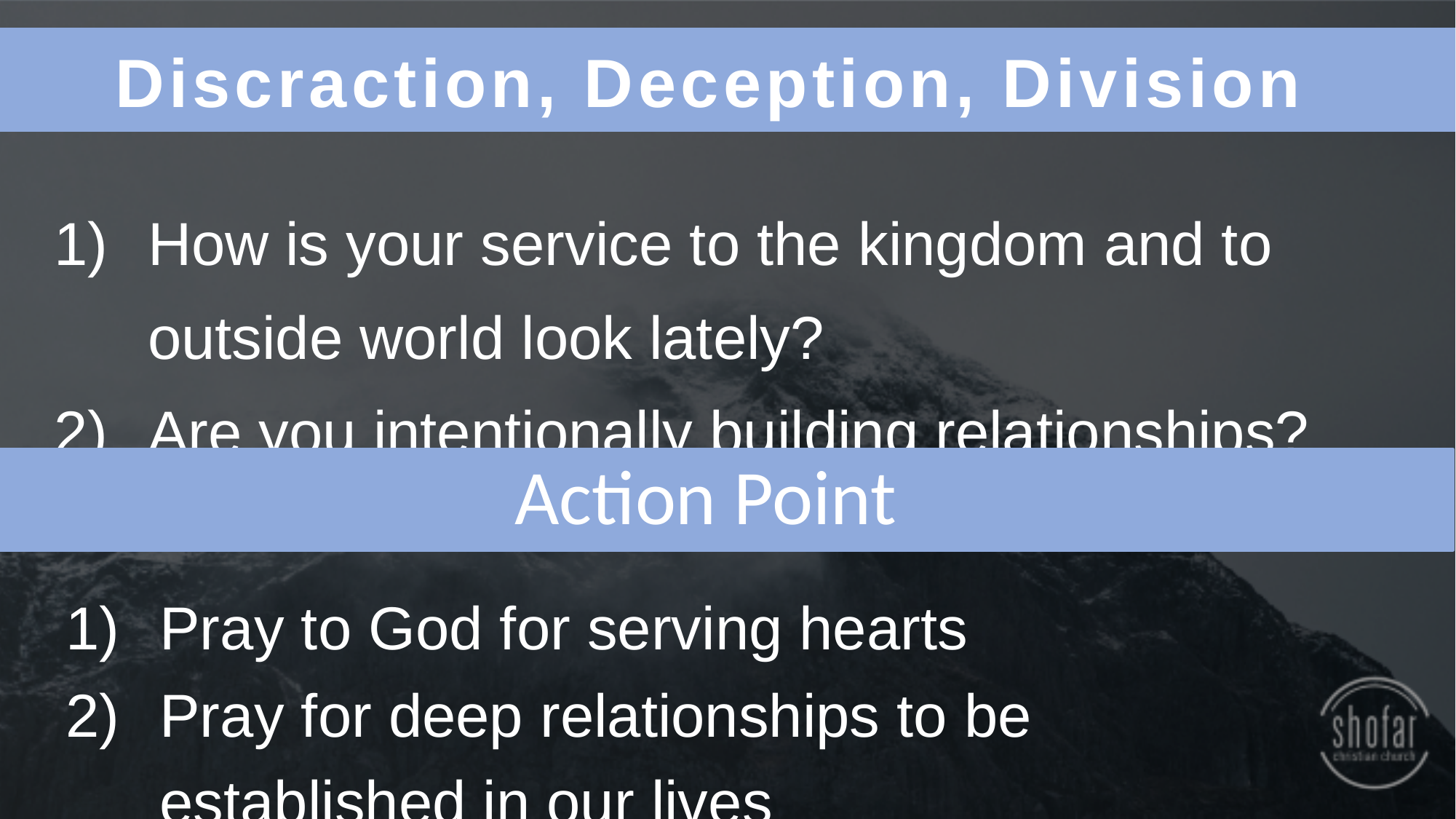

Discraction, Deception, Division
How is your service to the kingdom and to outside world look lately?
Are you intentionally building relationships?
Action Point

Pray to God for serving hearts
Pray for deep relationships to be established in our lives